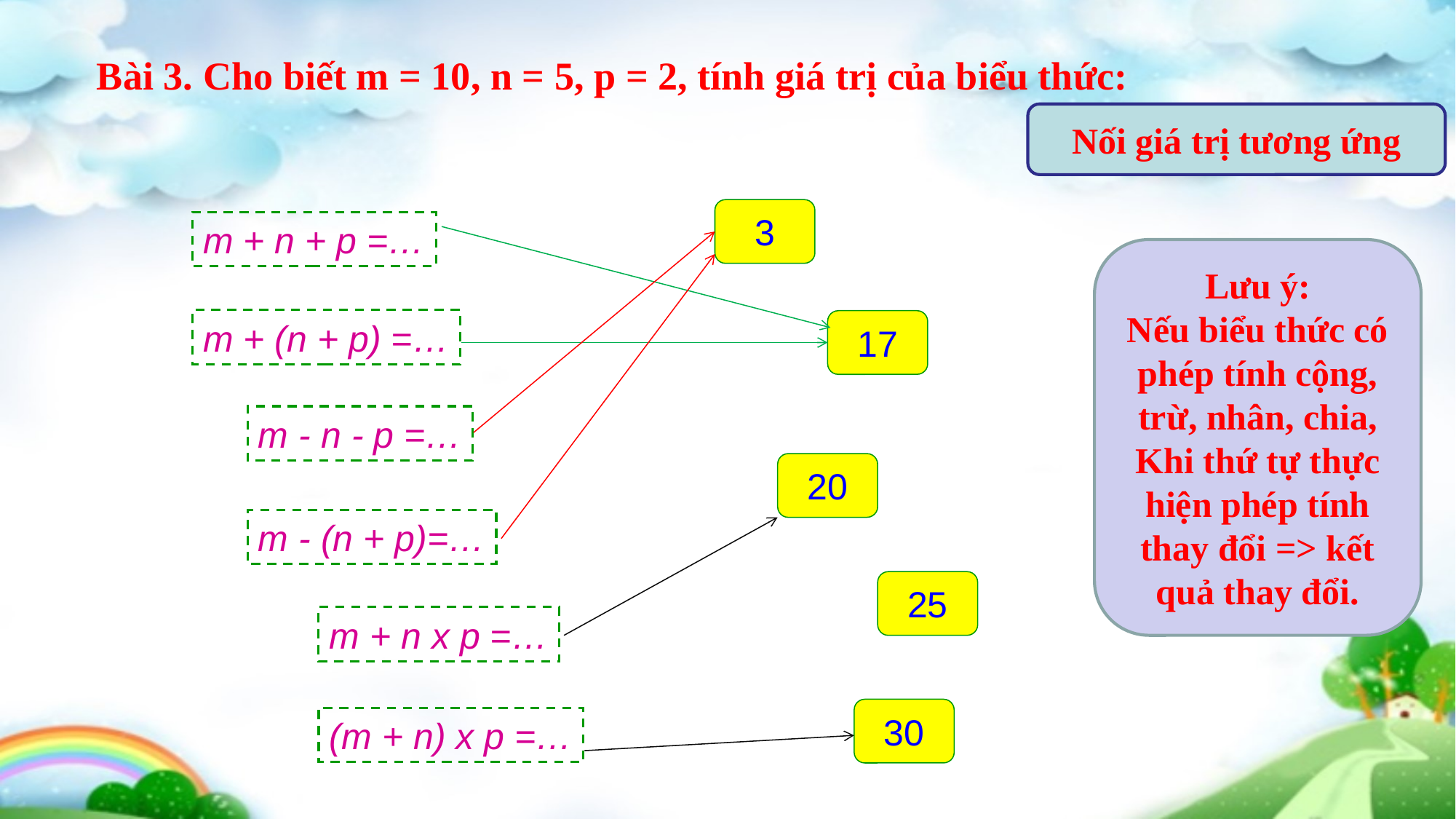

Bài 3. Cho biết m = 10, n = 5, p = 2, tính giá trị của biểu thức:
Nối giá trị tương ứng
3
m + n + p =…
Lưu ý:
Nếu biểu thức có phép tính cộng, trừ, nhân, chia,
Khi thứ tự thực hiện phép tính thay đổi => kết quả thay đổi.
m + (n + p) =…
17
m - n - p =…
20
m - (n + p)=…
25
m + n x p =…
30
(m + n) x p =…